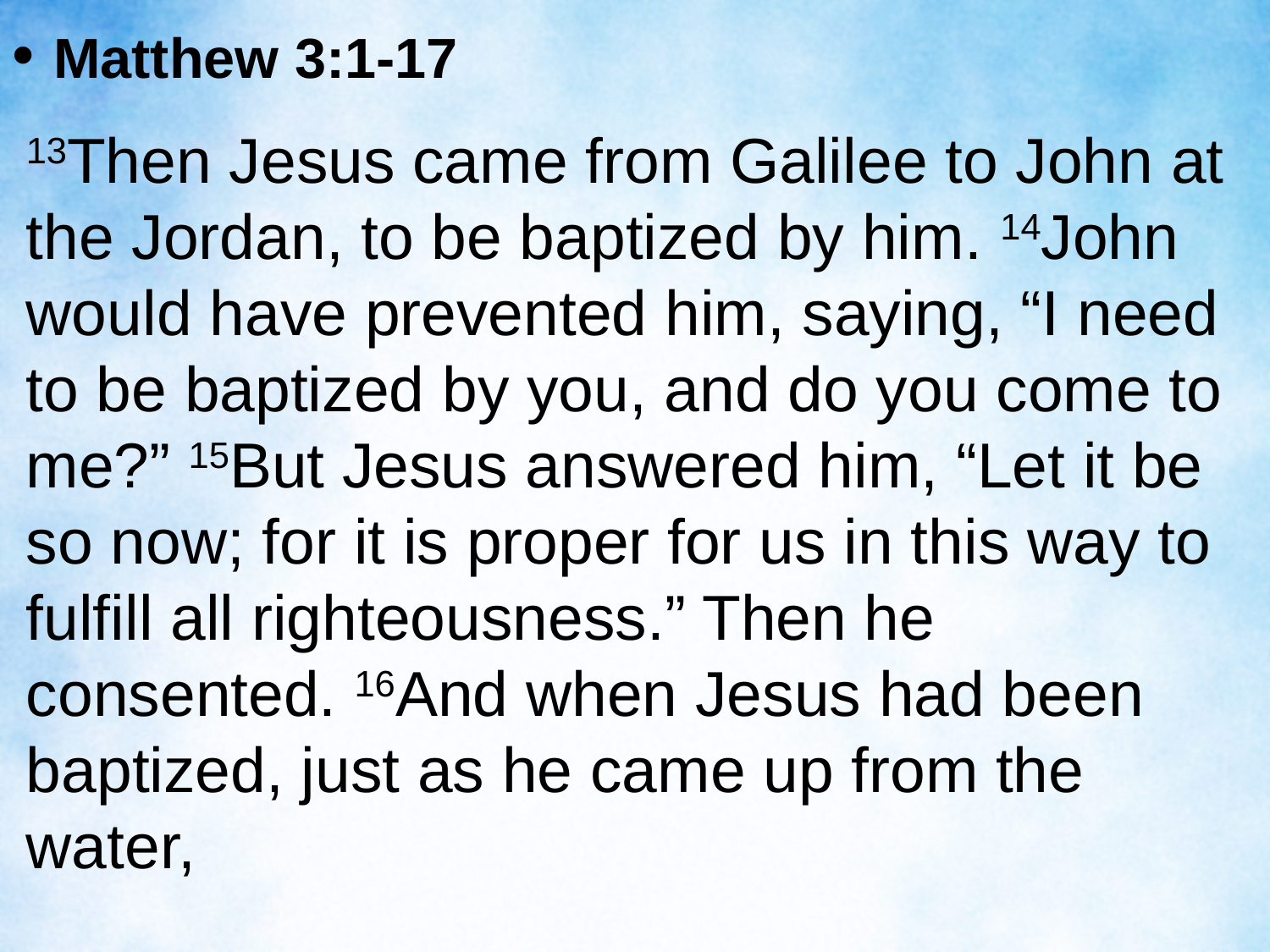

Matthew 3:1-17
13Then Jesus came from Galilee to John at the Jordan, to be baptized by him. 14John would have prevented him, saying, “I need to be baptized by you, and do you come to me?” 15But Jesus answered him, “Let it be so now; for it is proper for us in this way to fulfill all righteousness.” Then he consented. 16And when Jesus had been baptized, just as he came up from the water,
|  |
| --- |
|  |
| --- |